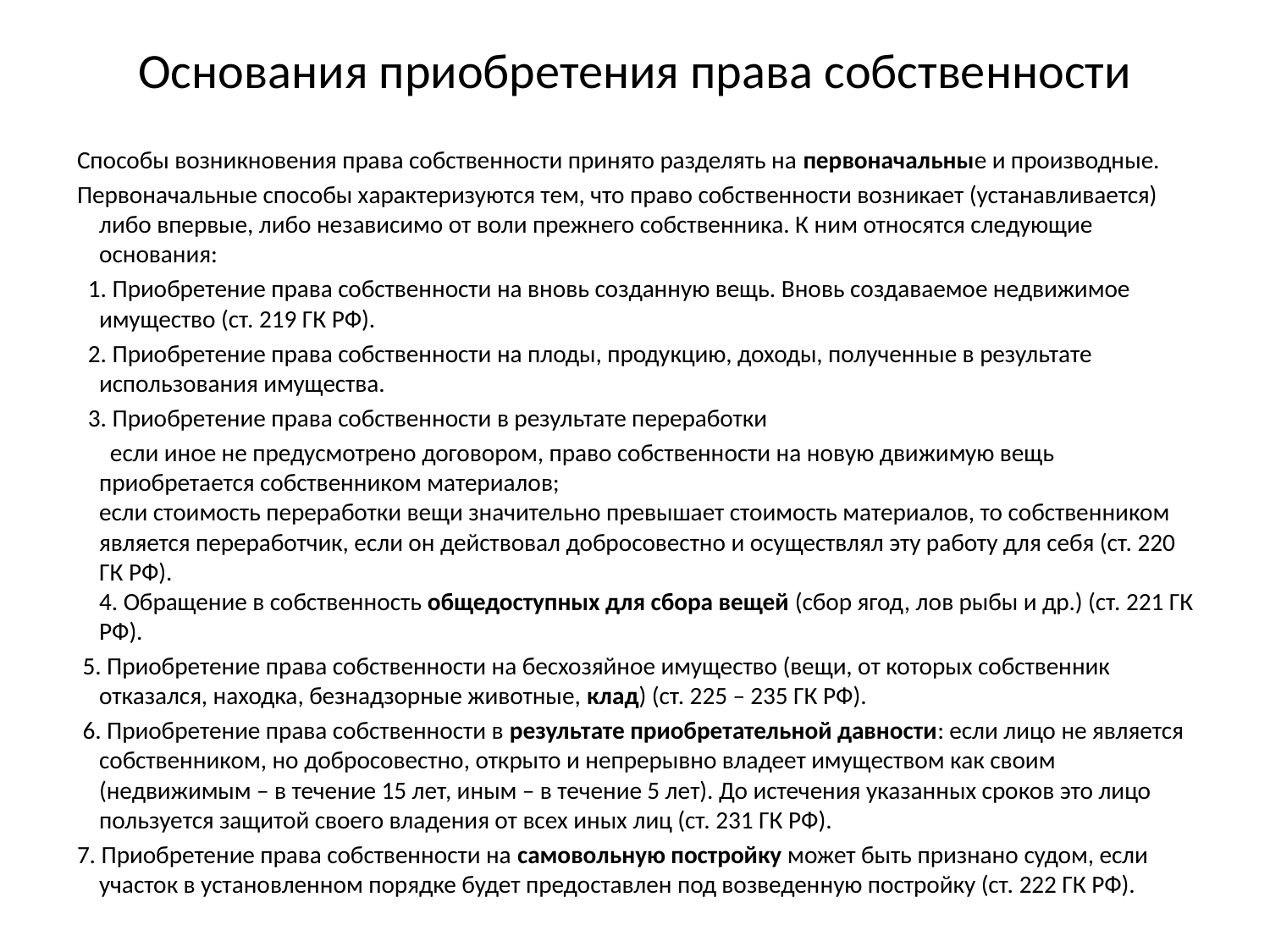

# Основания приобретения права собственности
    Способы возникновения права собственности принято разделять на первоначальные и производные.
    Первоначальные способы характеризуются тем, что право собственности возникает (устанавливается) либо впервые, либо независимо от воли прежнего собственника. К ним относятся следующие основания:
      1. Приобретение права собственности на вновь созданную вещь. Вновь создаваемое недвижимое имущество (ст. 219 ГК РФ).
      2. Приобретение права собственности на плоды, продукцию, доходы, полученные в результате использования имущества.
      3. Приобретение права собственности в результате переработки
          если иное не предусмотрено договором, право собственности на новую движимую вещь приобретается собственником материалов;
если стоимость переработки вещи значительно превышает стоимость материалов, то собственником является переработчик, если он действовал добросовестно и осуществлял эту работу для себя (ст. 220 ГК РФ).
4. Обращение в собственность общедоступных для сбора вещей (сбор ягод, лов рыбы и др.) (ст. 221 ГК РФ).
     5. Приобретение права собственности на бесхозяйное имущество (вещи, от которых собственник отказался, находка, безнадзорные животные, клад) (ст. 225 – 235 ГК РФ).
     6. Приобретение права собственности в результате приобретательной давности: если лицо не является собственником, но добросовестно, открыто и непрерывно владеет имуществом как своим (недвижимым – в течение 15 лет, иным – в течение 5 лет). До истечения указанных сроков это лицо пользуется защитой своего владения от всех иных лиц (ст. 231 ГК РФ).
    7. Приобретение права собственности на самовольную постройку может быть признано судом, если участок в установленном порядке будет предоставлен под возведенную постройку (ст. 222 ГК РФ).